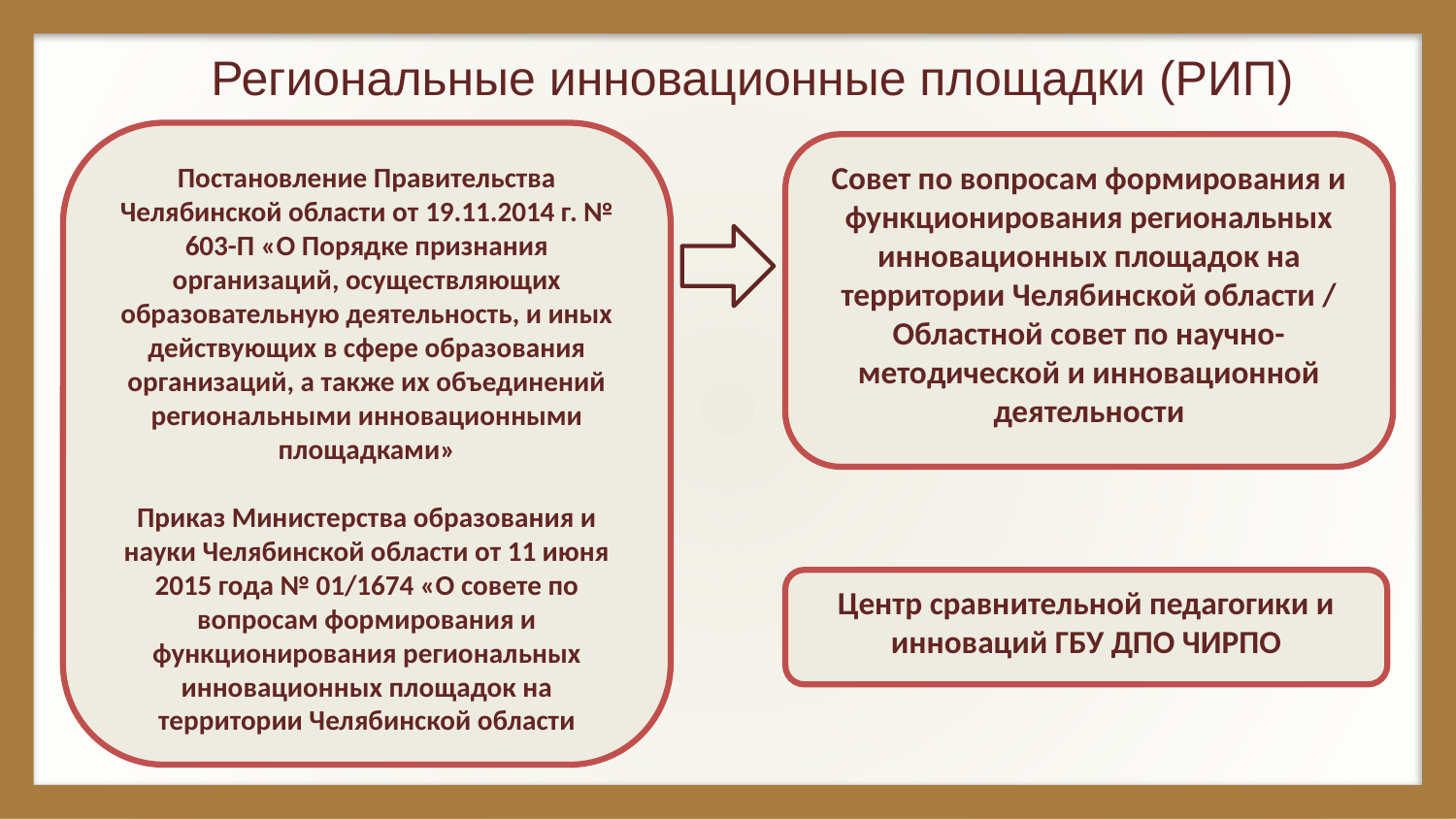

# Региональные инновационные площадки (РИП)
Постановление Правительства Челябинской области от 19.11.2014 г. № 603-П «О Порядке признания организаций, осуществляющих образовательную деятельность, и иных действующих в сфере образования организаций, а также их объединений региональными инновационными площадками»

Приказ Министерства образования и науки Челябинской области от 11 июня 2015 года № 01/1674 «О совете по вопросам формирования и функционирования региональных инновационных площадок на территории Челябинской области
Совет по вопросам формирования и функционирования региональных инновационных площадок на территории Челябинской области /
Областной совет по научно-методической и инновационной деятельности

Центр сравнительной педагогики и инноваций ГБУ ДПО ЧИРПО